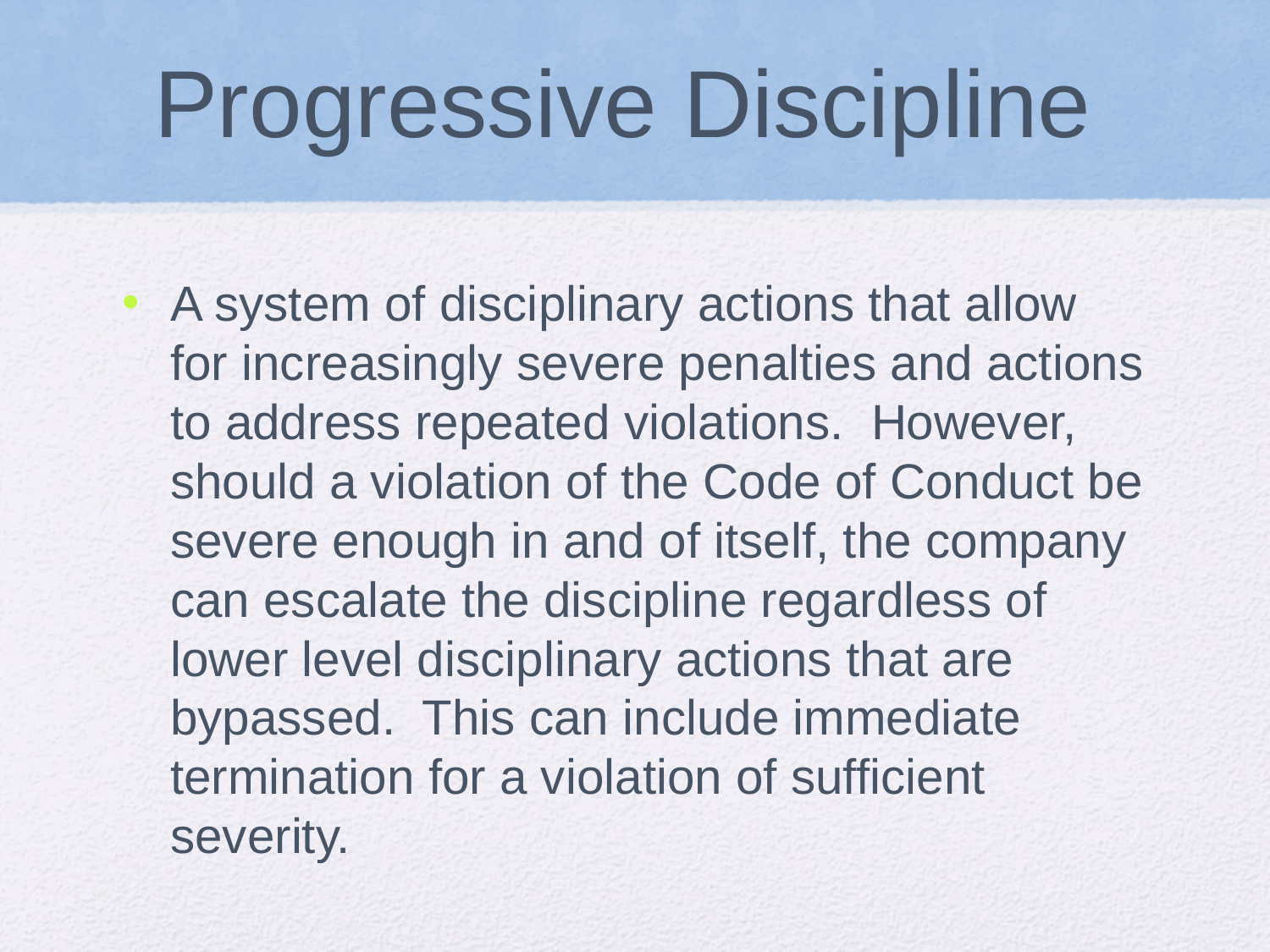

# Progressive Discipline
A system of disciplinary actions that allow for increasingly severe penalties and actions to address repeated violations.  However, should a violation of the Code of Conduct be severe enough in and of itself, the company can escalate the discipline regardless of lower level disciplinary actions that are bypassed.  This can include immediate termination for a violation of sufficient severity.